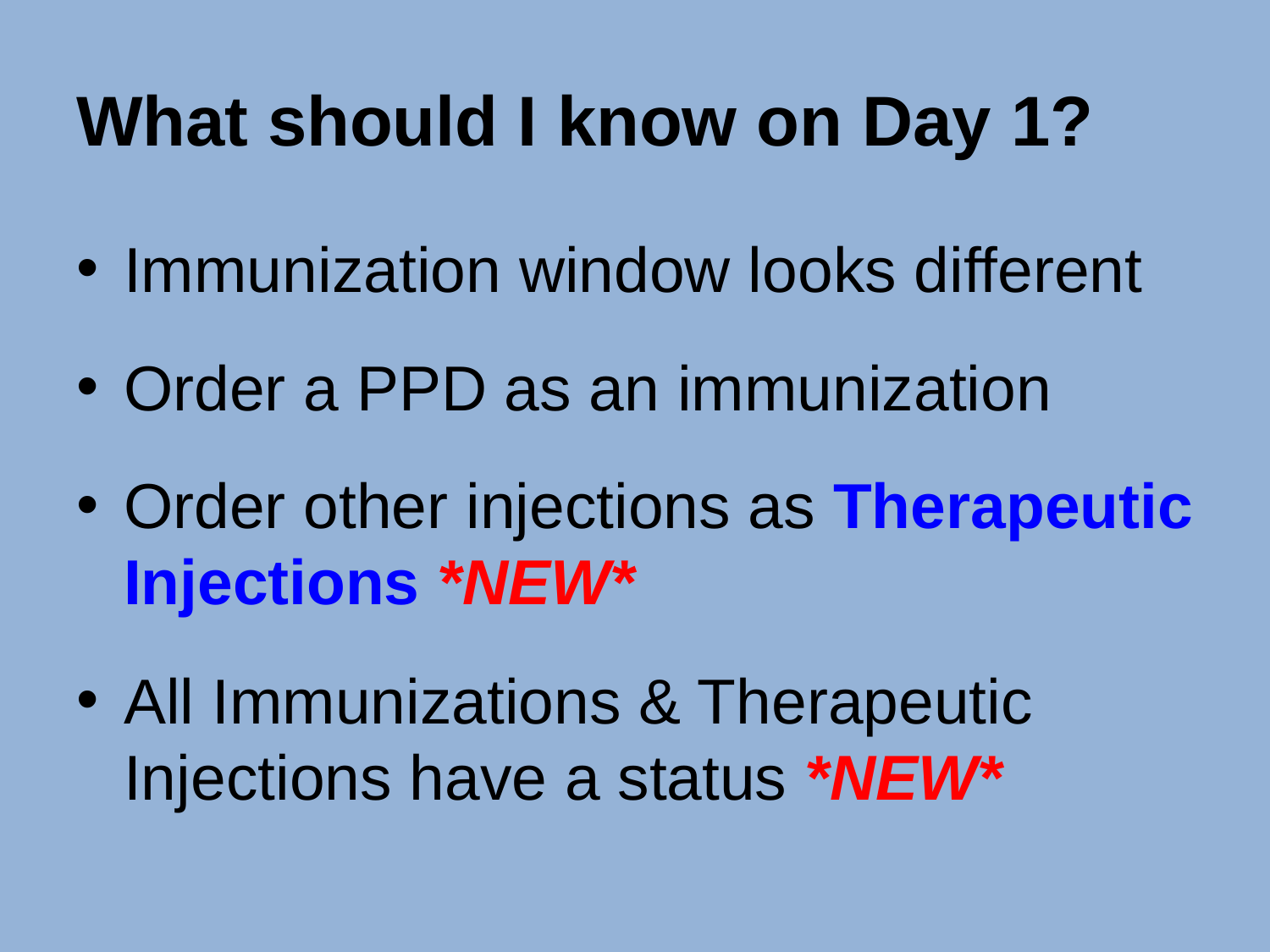

# What should I know on Day 1?
Immunization window looks different
Order a PPD as an immunization
Order other injections as Therapeutic Injections *NEW*
All Immunizations & Therapeutic Injections have a status *NEW*